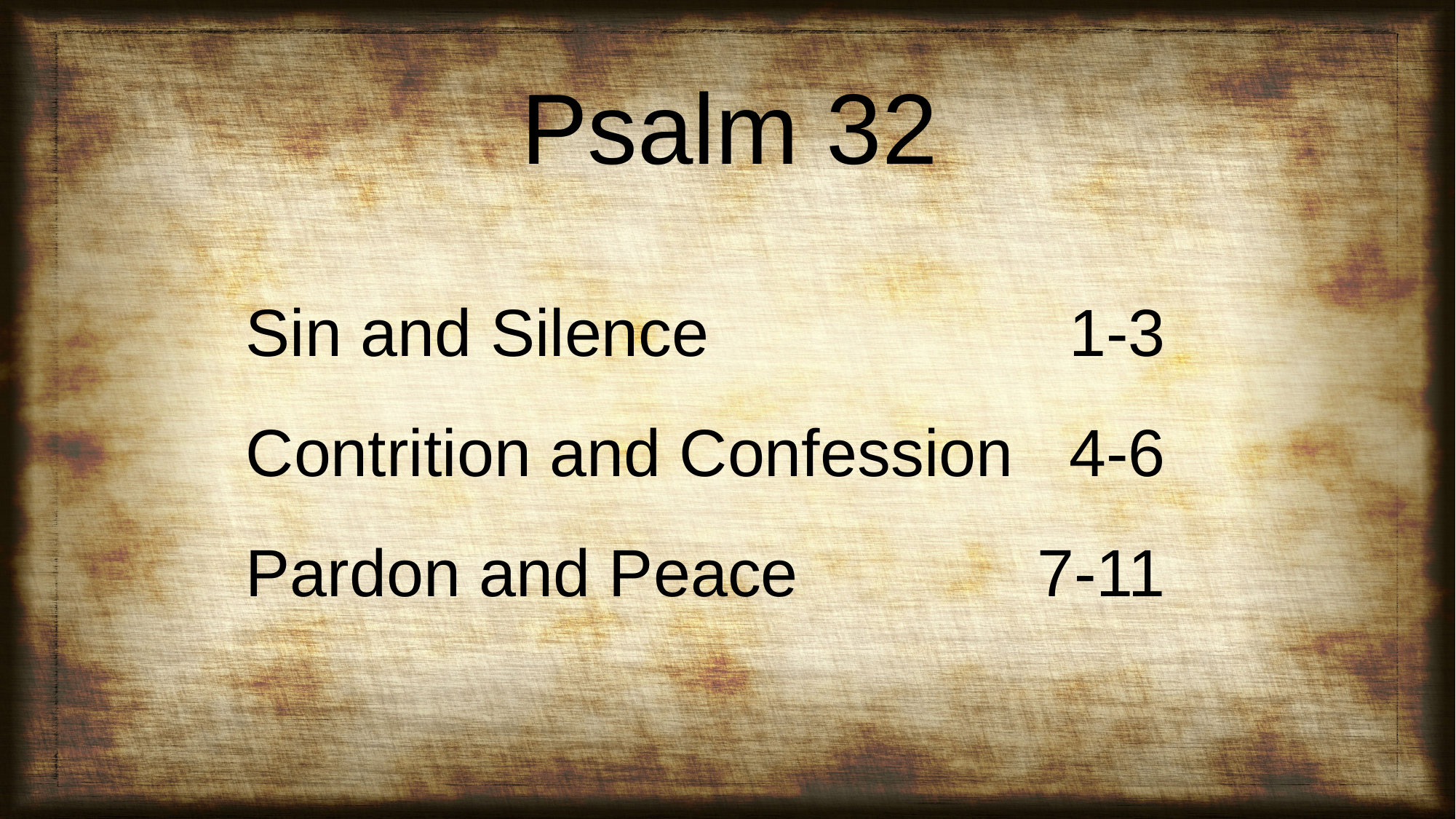

Psalm 32

Sin and Silence	1-3
Contrition and Confession	4-6
Pardon and Peace	7-11